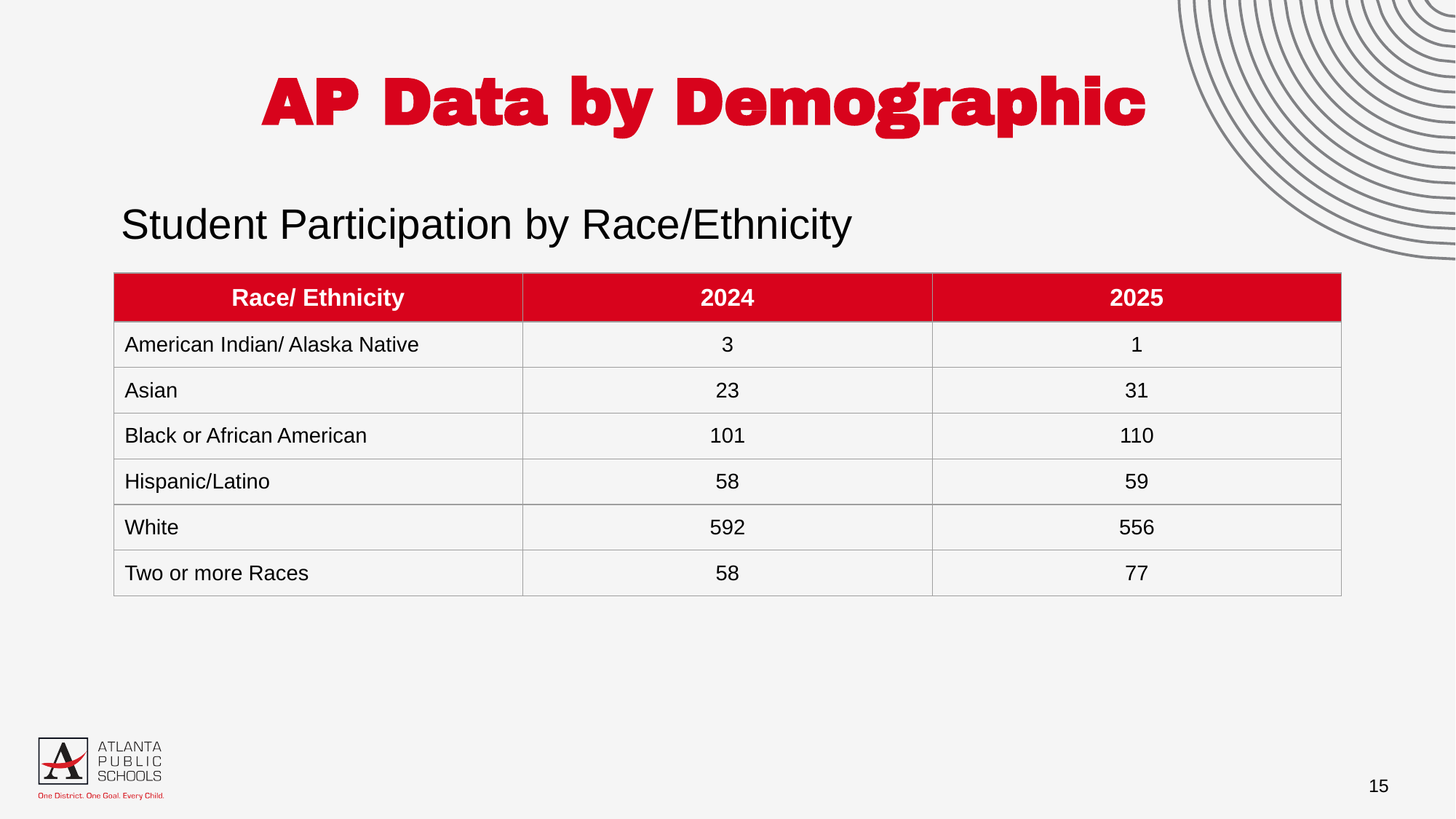

AP Data by Demographic
Student Participation by Race/Ethnicity
| Race/ Ethnicity | 2024 | 2025 |
| --- | --- | --- |
| American Indian/ Alaska Native | 3 | 1 |
| Asian | 23 | 31 |
| Black or African American | 101 | 110 |
| Hispanic/Latino | 58 | 59 |
| White | 592 | 556 |
| Two or more Races | 58 | 77 |
15